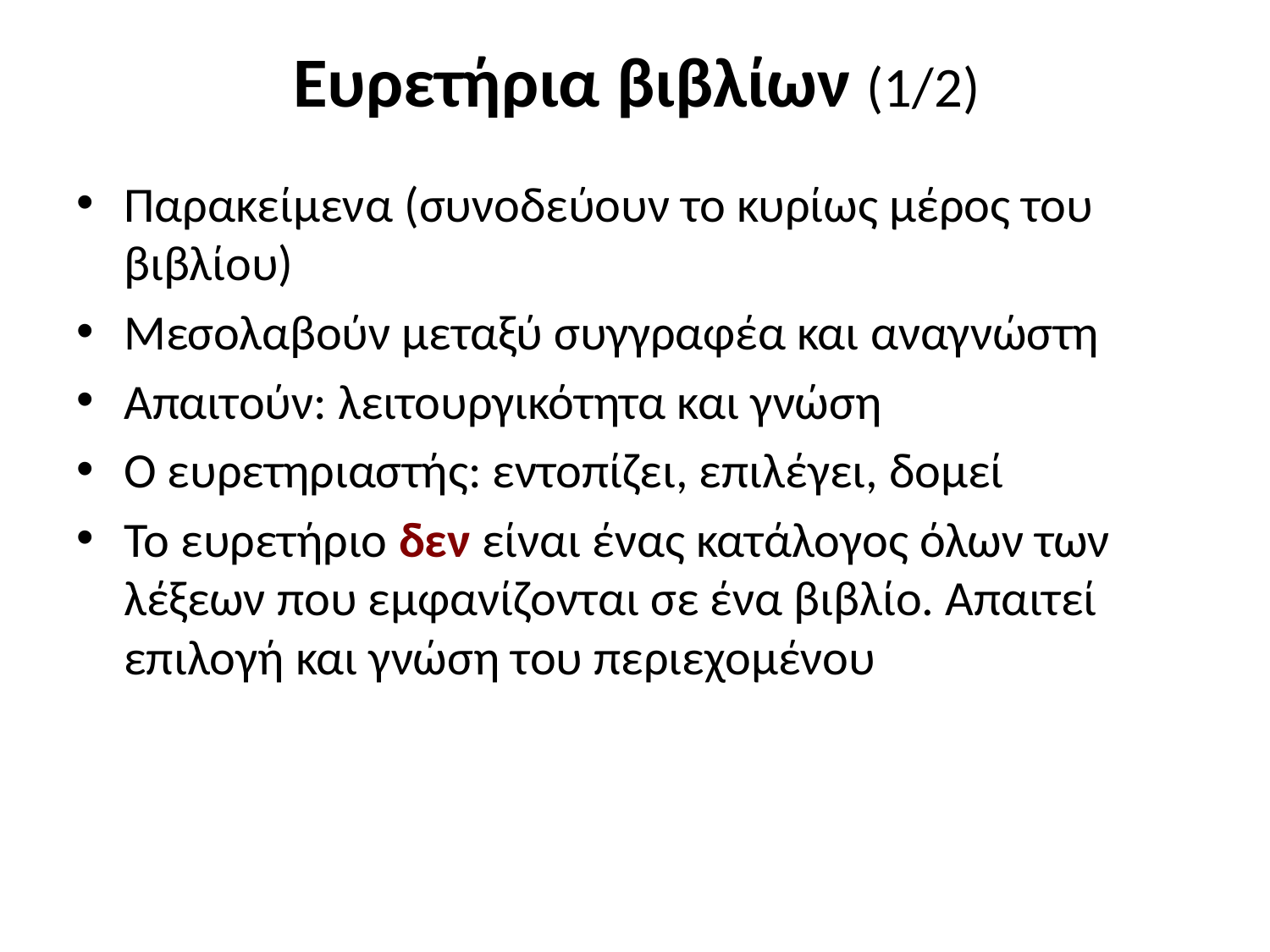

# Ευρετήρια βιβλίων (1/2)
Παρακείμενα (συνοδεύουν το κυρίως μέρος του βιβλίου)
Μεσολαβούν μεταξύ συγγραφέα και αναγνώστη
Απαιτούν: λειτουργικότητα και γνώση
Ο ευρετηριαστής: εντοπίζει, επιλέγει, δομεί
Το ευρετήριο δεν είναι ένας κατάλογος όλων των λέξεων που εμφανίζονται σε ένα βιβλίο. Απαιτεί επιλογή και γνώση του περιεχομένου